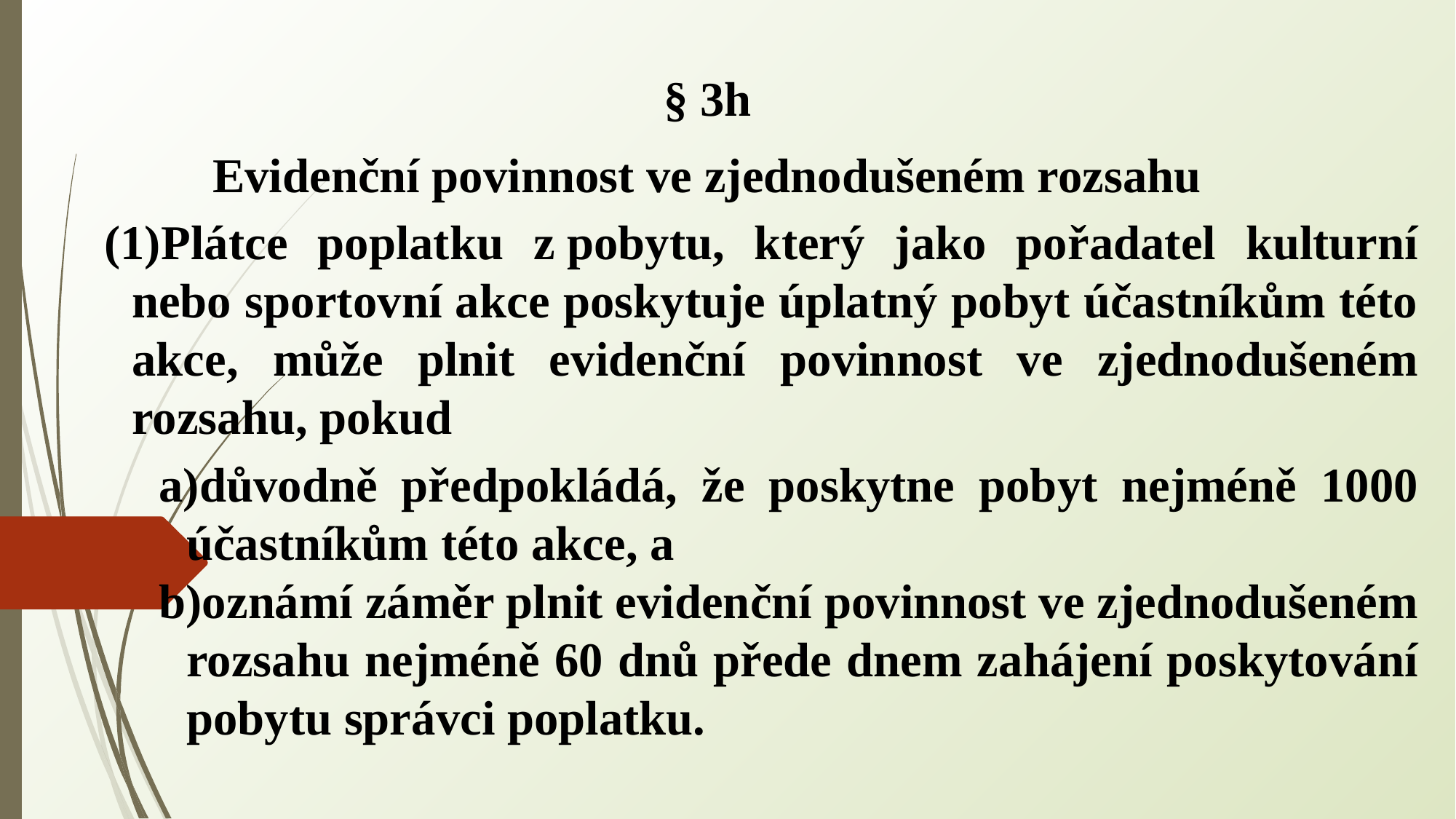

§ 3h
Evidenční povinnost ve zjednodušeném rozsahu
Plátce poplatku z pobytu, který jako pořadatel kulturní nebo sportovní akce poskytuje úplatný pobyt účastníkům této akce, může plnit evidenční povinnost ve zjednodušeném rozsahu, pokud
důvodně předpokládá, že poskytne pobyt nejméně 1000 účastníkům této akce, a
oznámí záměr plnit evidenční povinnost ve zjednodušeném rozsahu nejméně 60 dnů přede dnem zahájení poskytování pobytu správci poplatku.